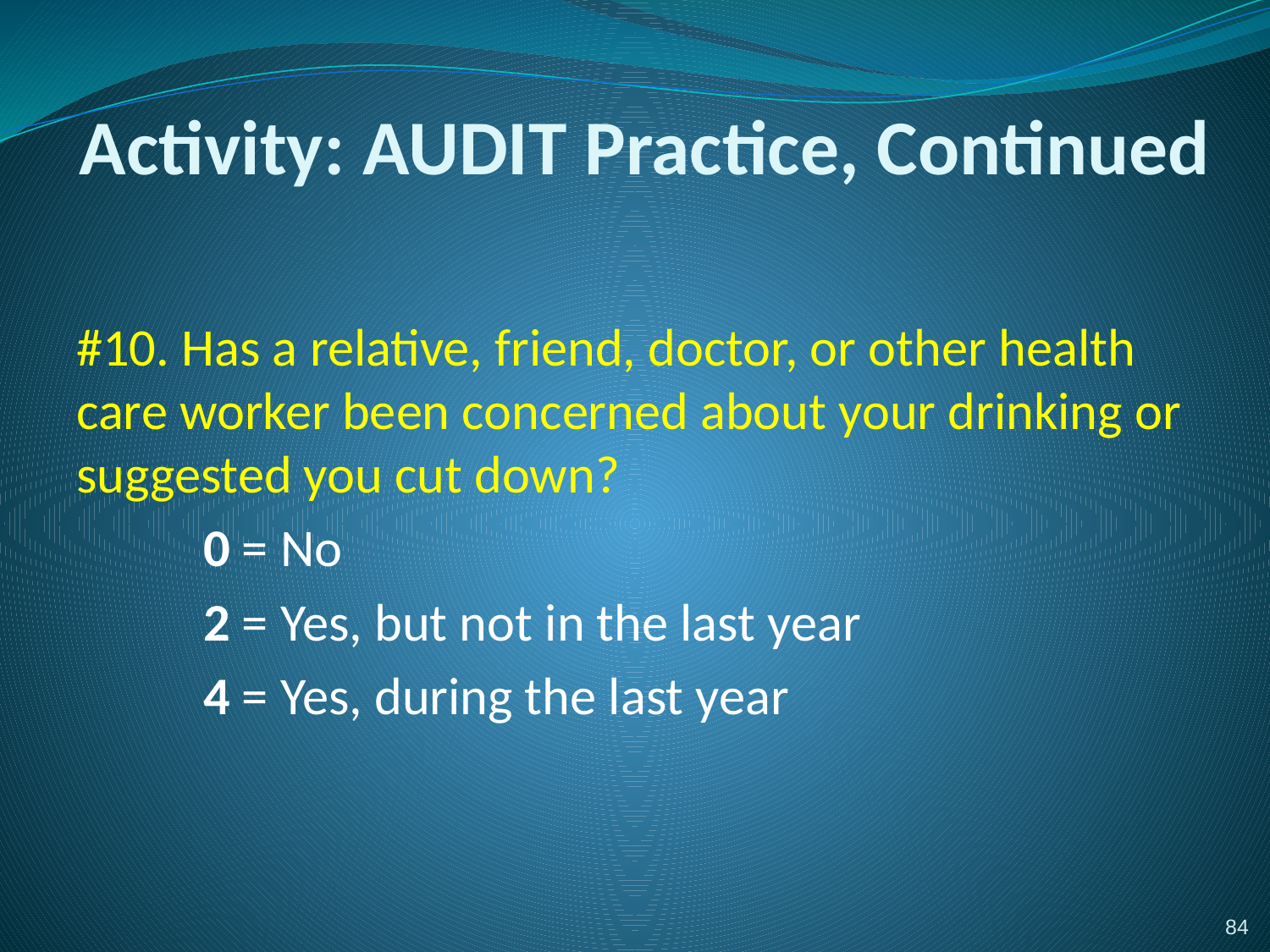

# Activity: AUDIT Practice, Continued
#10. Has a relative, friend, doctor, or other health care worker been concerned about your drinking or suggested you cut down?
	0 = No
	2 = Yes, but not in the last year
	4 = Yes, during the last year
84